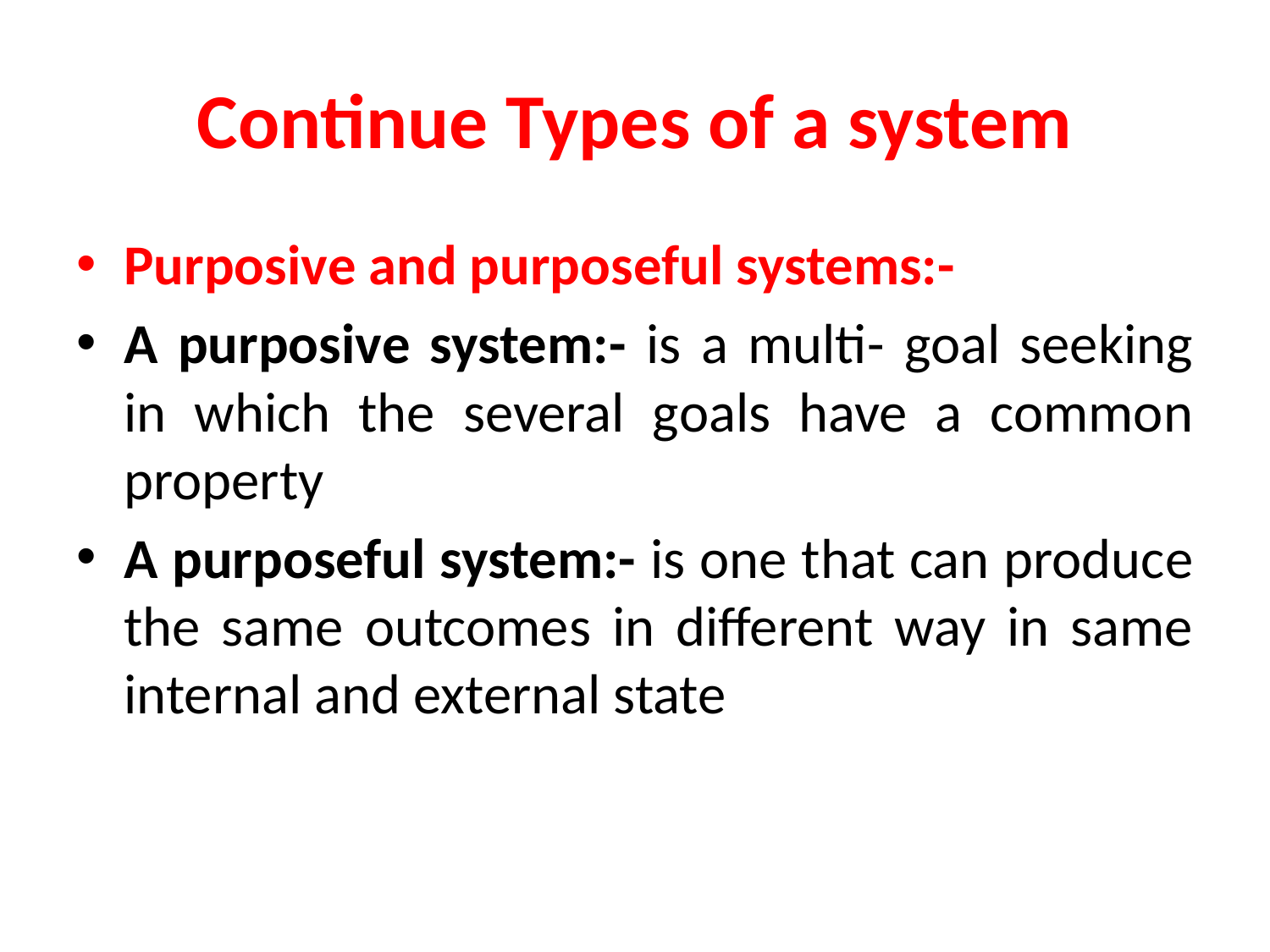

# Continue Types of a system
Purposive and purposeful systems:-
A purposive system:- is a multi- goal seeking in which the several goals have a common property
A purposeful system:- is one that can produce the same outcomes in different way in same internal and external state